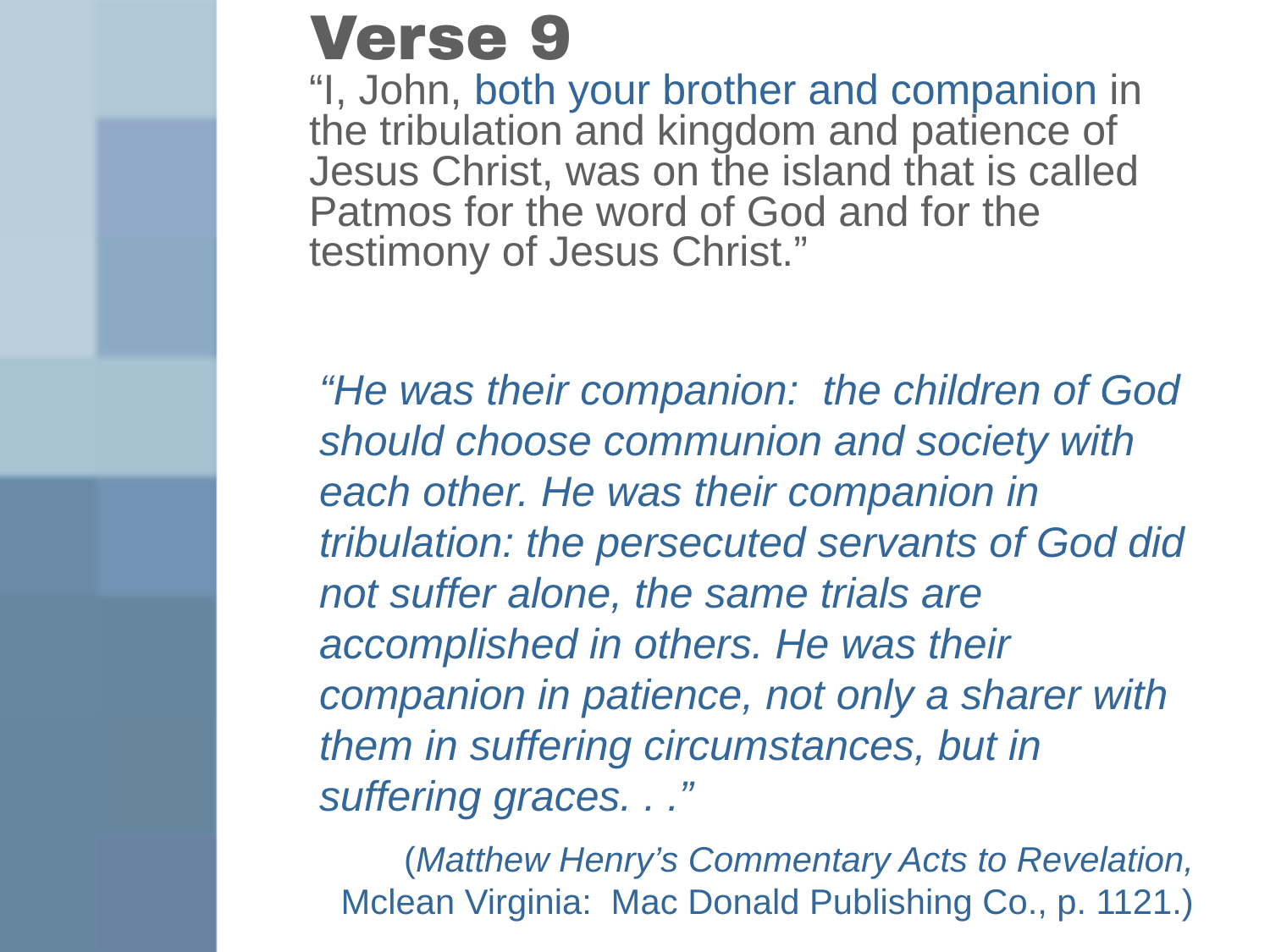

# Verse 9 “I, John, both your brother and companion in the tribulation and kingdom and patience of Jesus Christ, was on the island that is called Patmos for the word of God and for the testimony of Jesus Christ.”
“He was their companion:  the children of God should choose communion and society with each other. He was their companion in tribulation: the persecuted servants of God did not suffer alone, the same trials are accomplished in others. He was their companion in patience, not only a sharer with them in suffering circumstances, but in suffering graces. . .”
(Matthew Henry’s Commentary Acts to Revelation, Mclean Virginia:  Mac Donald Publishing Co., p. 1121.)